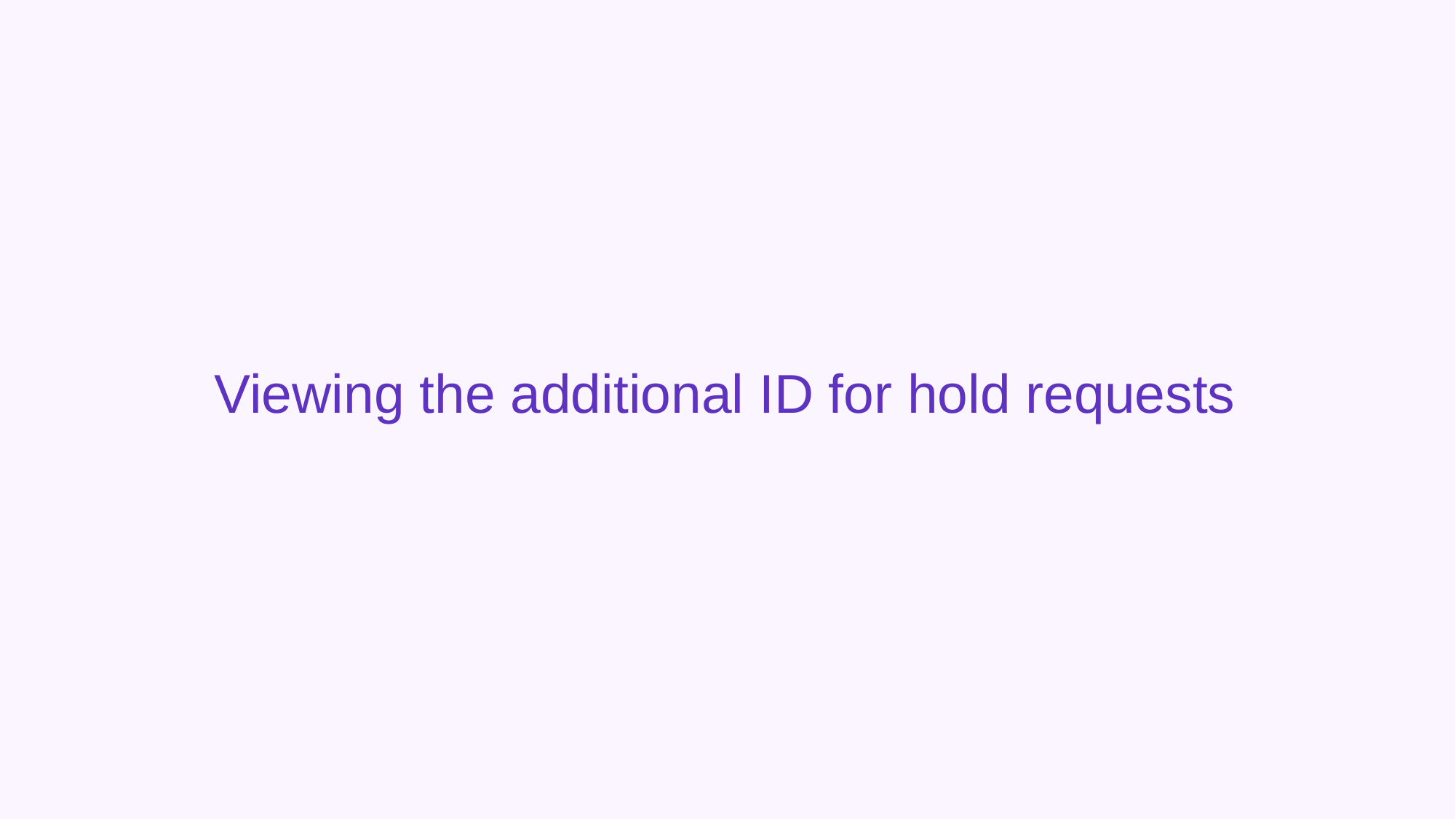

Viewing the additional ID for hold requests